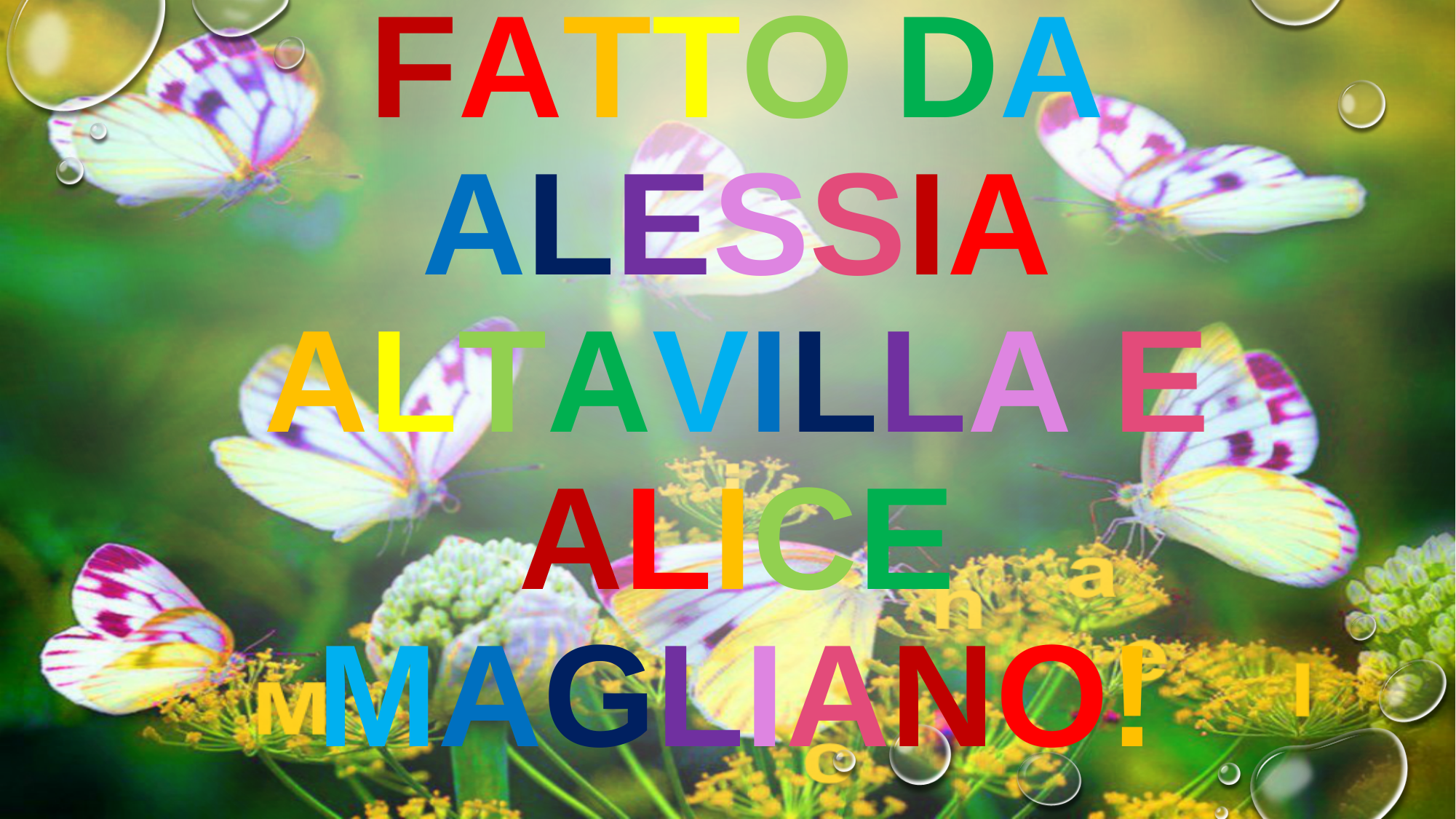

# Fatto da Alessia altavilla e alice magliano!